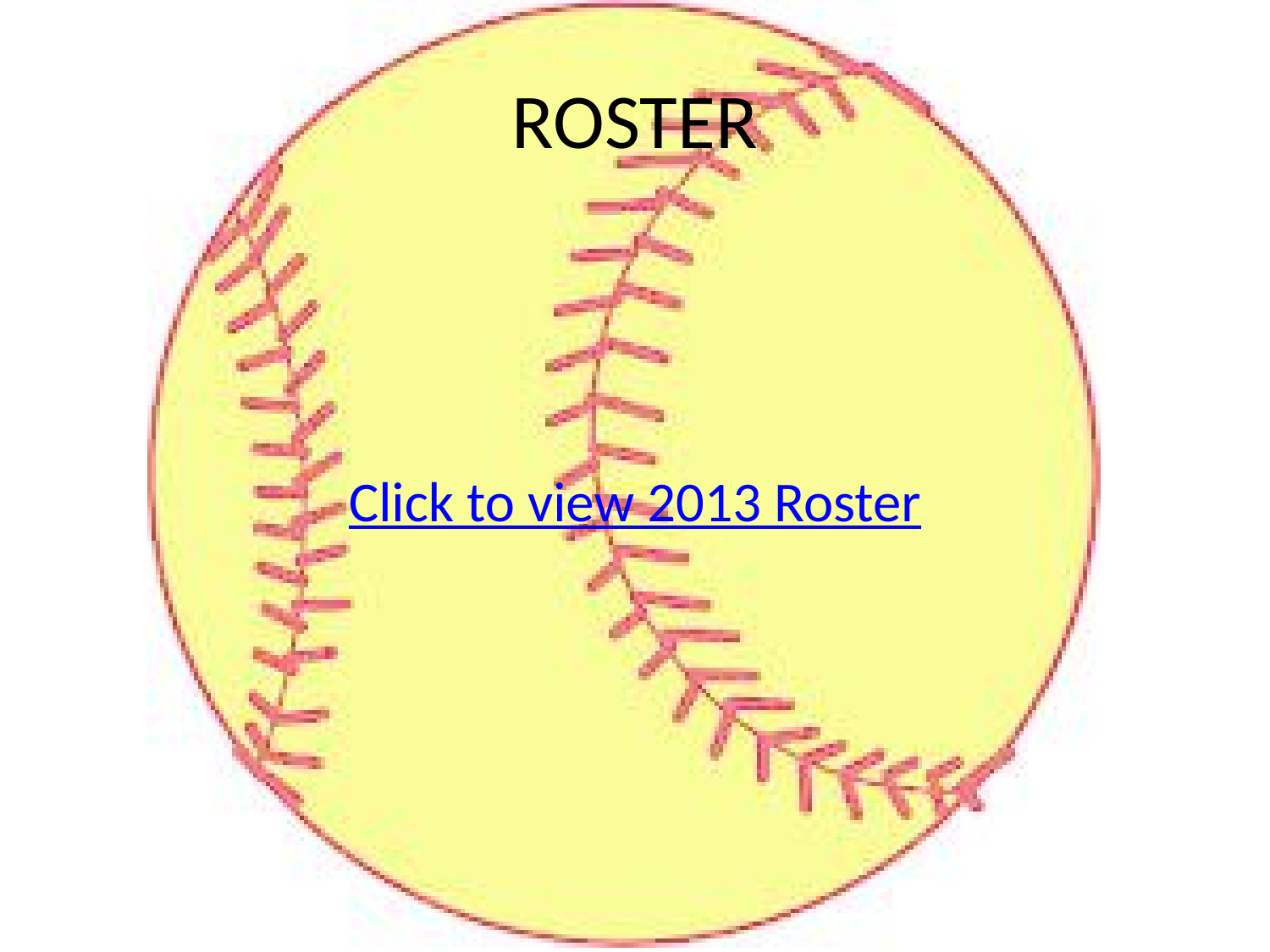

# ROSTER

Click to view 2013 Roster